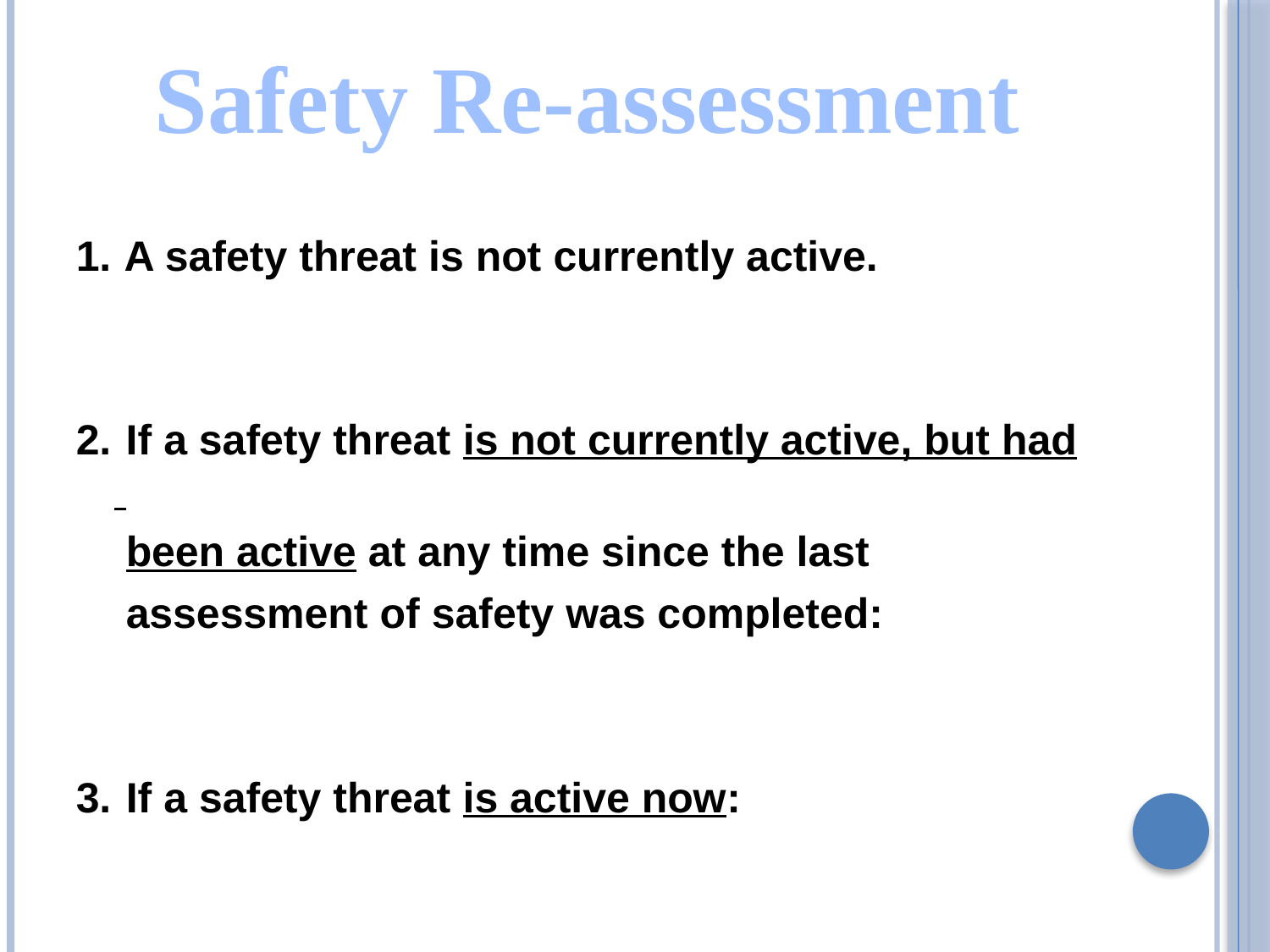

Safety Re-assessment
1.	 A safety threat is not currently active.

2.	 If a safety threat is not currently active, but had
	 been active at any time since the last
	 assessment of safety was completed:

3.	 If a safety threat is active now: